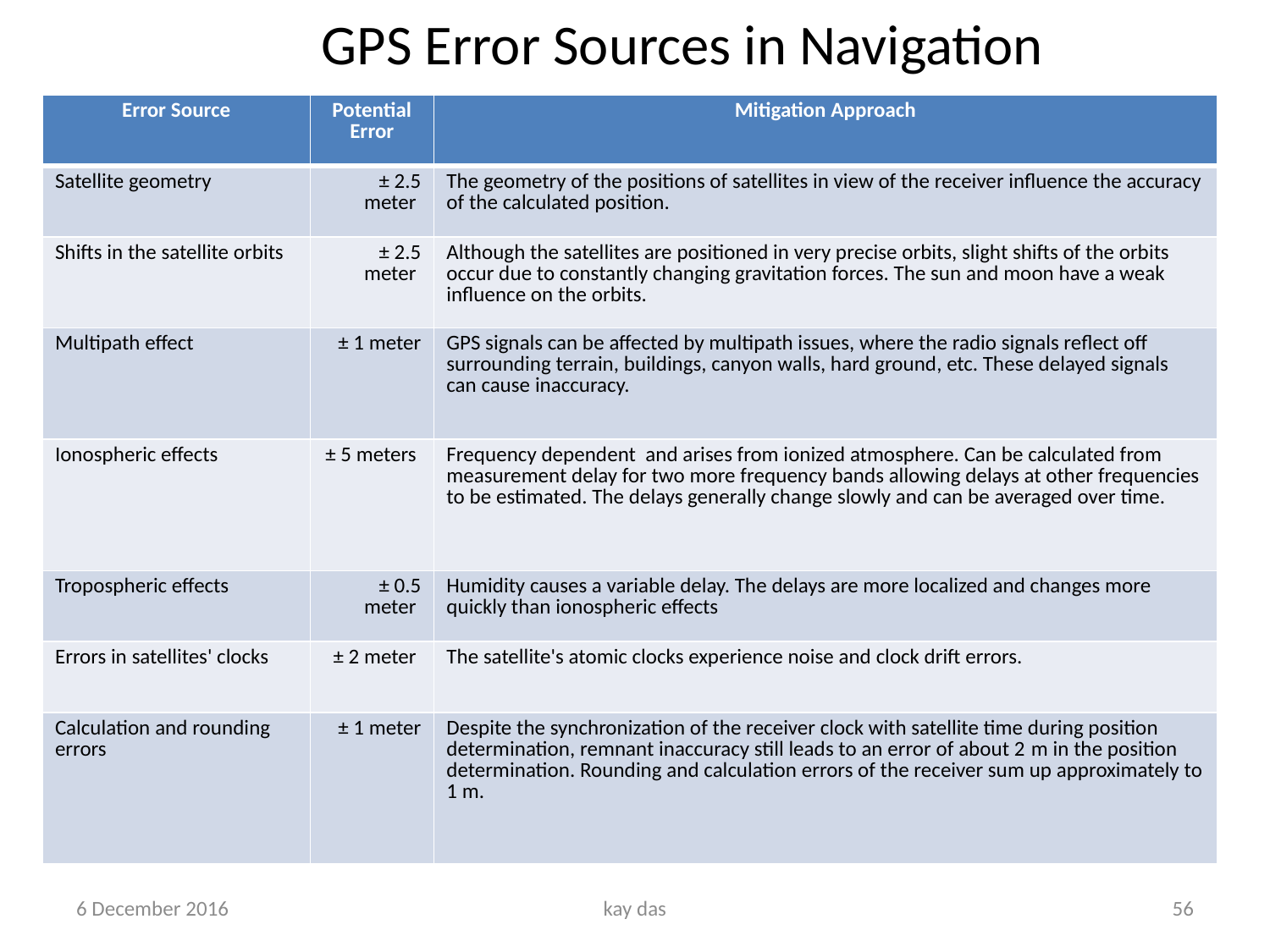

# GPS Error Sources in Navigation
| Error Source | Potential Error | Mitigation Approach |
| --- | --- | --- |
| Satellite geometry | ± 2.5 meter | The geometry of the positions of satellites in view of the receiver influence the accuracy of the calculated position. |
| Shifts in the satellite orbits | ± 2.5 meter | Although the satellites are positioned in very precise orbits, slight shifts of the orbits occur due to constantly changing gravitation forces. The sun and moon have a weak influence on the orbits. |
| Multipath effect | ± 1 meter | GPS signals can be affected by multipath issues, where the radio signals reflect off surrounding terrain, buildings, canyon walls, hard ground, etc. These delayed signals can cause inaccuracy. |
| Ionospheric effects | ± 5 meters | Frequency dependent and arises from ionized atmosphere. Can be calculated from measurement delay for two more frequency bands allowing delays at other frequencies to be estimated. The delays generally change slowly and can be averaged over time. |
| Tropospheric effects | ± 0.5 meter | Humidity causes a variable delay. The delays are more localized and changes more quickly than ionospheric effects |
| Errors in satellites' clocks | ± 2 meter | The satellite's atomic clocks experience noise and clock drift errors. |
| Calculation and rounding errors | ± 1 meter | Despite the synchronization of the receiver clock with satellite time during position determination, remnant inaccuracy still leads to an error of about 2 m in the position determination. Rounding and calculation errors of the receiver sum up approximately to 1 m. |
6 December 2016
kay das
56